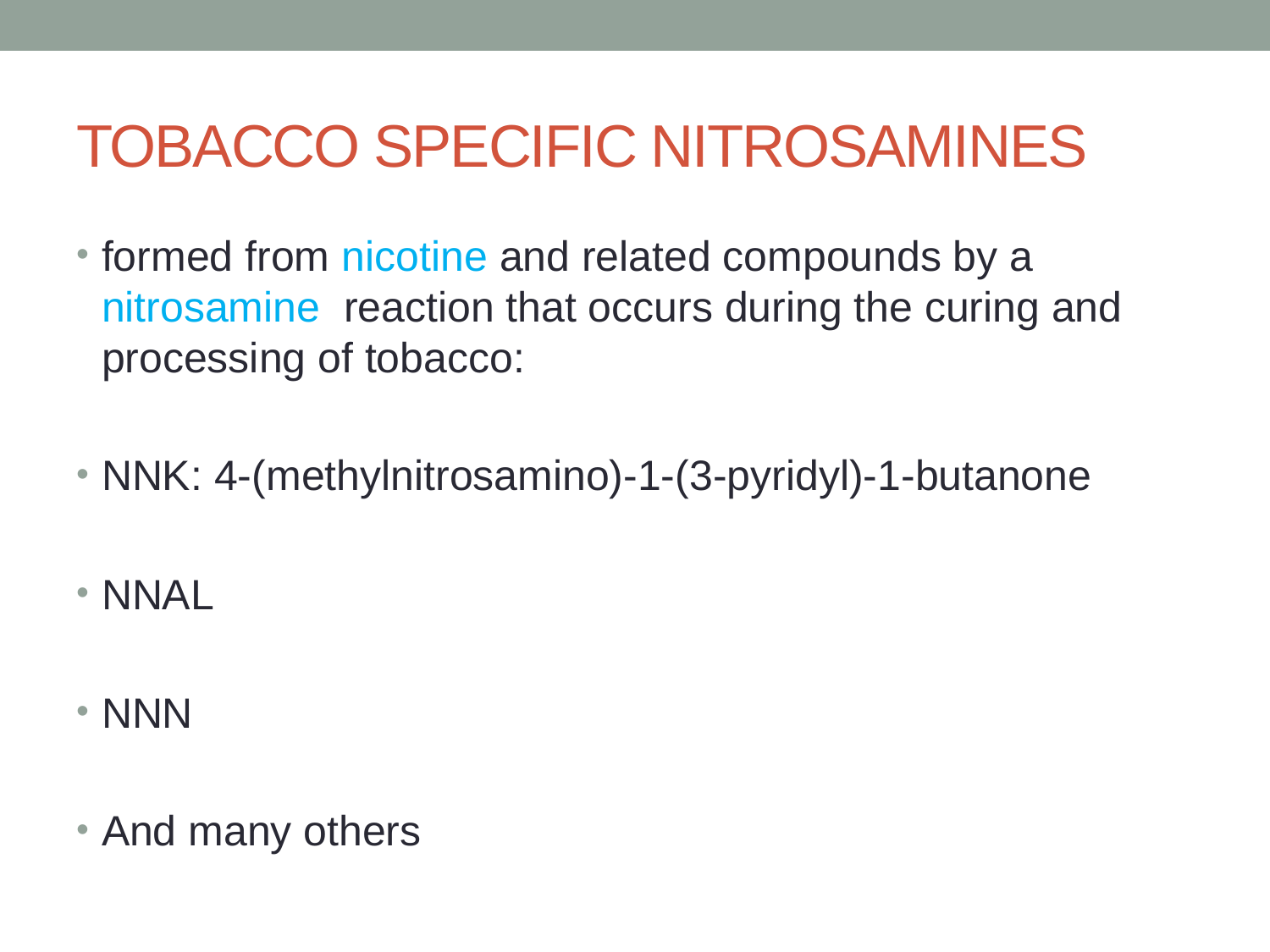

# TOBACCO SPECIFIC NITROSAMINES
formed from nicotine and related compounds by a nitrosamine  reaction that occurs during the curing and processing of tobacco:

NNK: 4-(methylnitrosamino)-1-(3-pyridyl)-1-butanone

NNAL

NNN

And many others